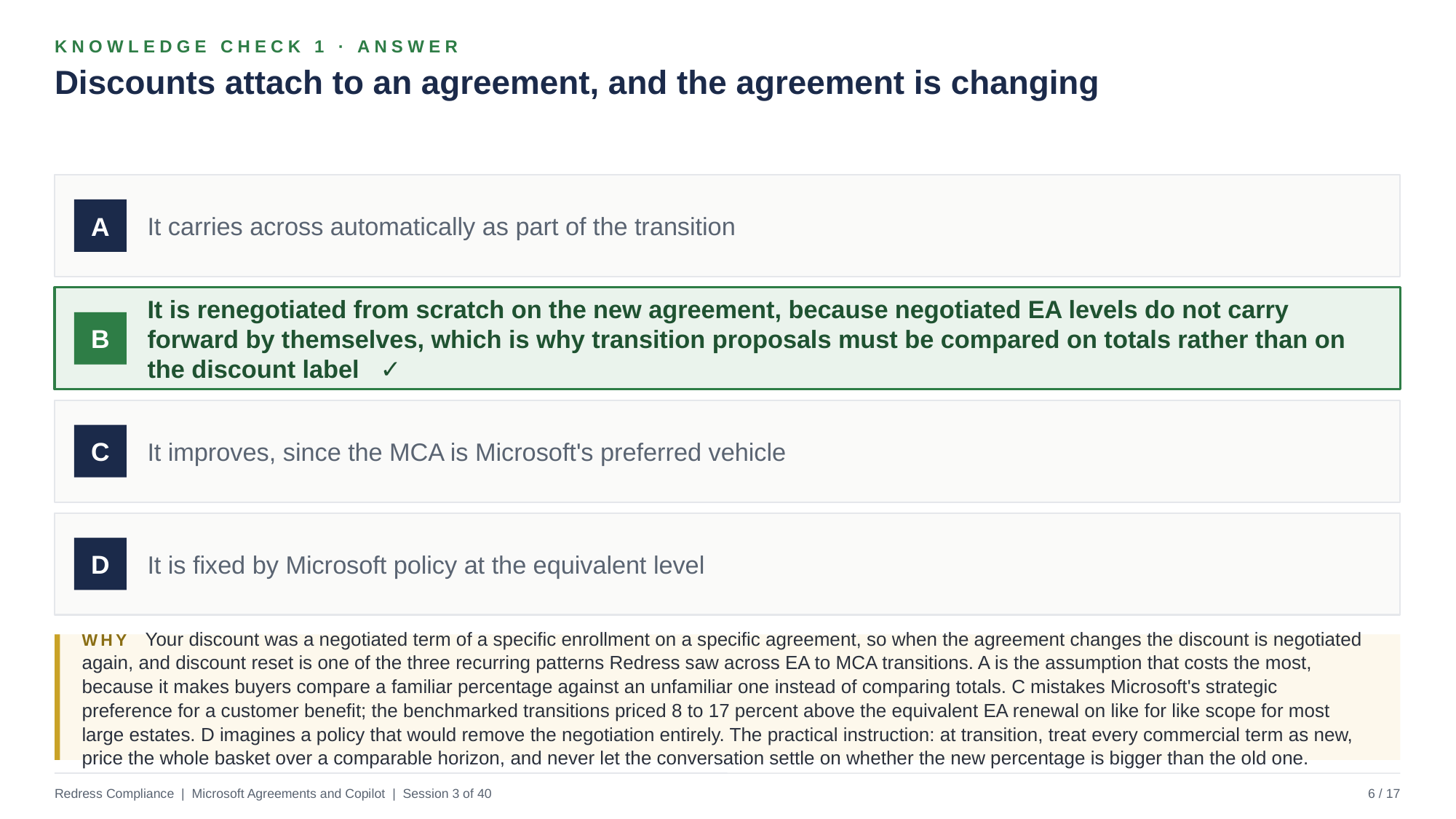

KNOWLEDGE CHECK 1 · ANSWER
Discounts attach to an agreement, and the agreement is changing

It carries across automatically as part of the transition

A

It is renegotiated from scratch on the new agreement, because negotiated EA levels do not carry forward by themselves, which is why transition proposals must be compared on totals rather than on the discount label   ✓

B

It improves, since the MCA is Microsoft's preferred vehicle

C

It is fixed by Microsoft policy at the equivalent level

D

WHY  Your discount was a negotiated term of a specific enrollment on a specific agreement, so when the agreement changes the discount is negotiated again, and discount reset is one of the three recurring patterns Redress saw across EA to MCA transitions. A is the assumption that costs the most, because it makes buyers compare a familiar percentage against an unfamiliar one instead of comparing totals. C mistakes Microsoft's strategic preference for a customer benefit; the benchmarked transitions priced 8 to 17 percent above the equivalent EA renewal on like for like scope for most large estates. D imagines a policy that would remove the negotiation entirely. The practical instruction: at transition, treat every commercial term as new, price the whole basket over a comparable horizon, and never let the conversation settle on whether the new percentage is bigger than the old one.

Redress Compliance  |  Microsoft Agreements and Copilot  |  Session 3 of 40
6 / 17